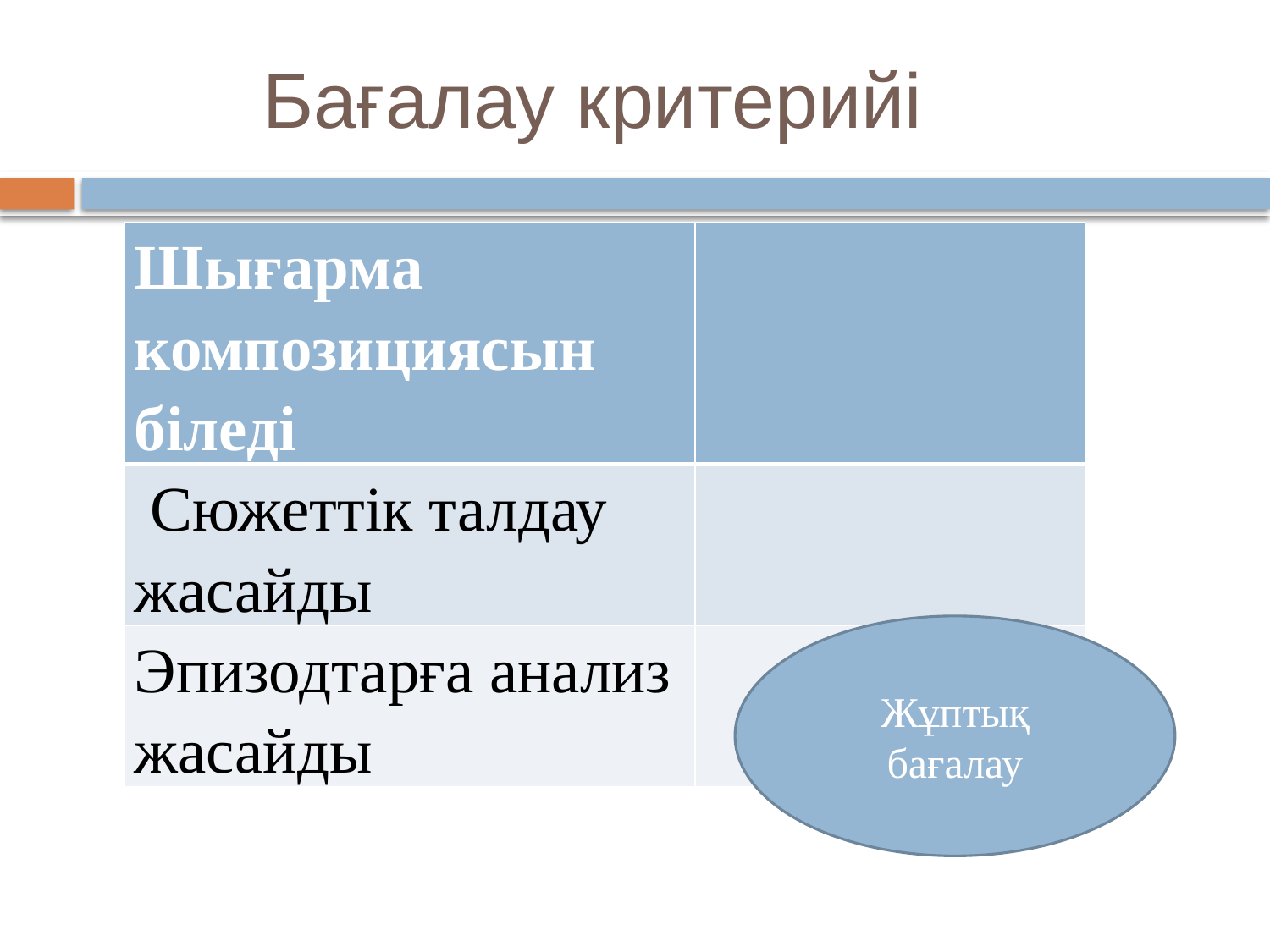

# Бағалау критерийі
| Шығарма композициясын біледі |  |
| --- | --- |
| Сюжеттік талдау жасайды |  |
| Эпизодтарға анализ жасайды |  |
Жұптық бағалау